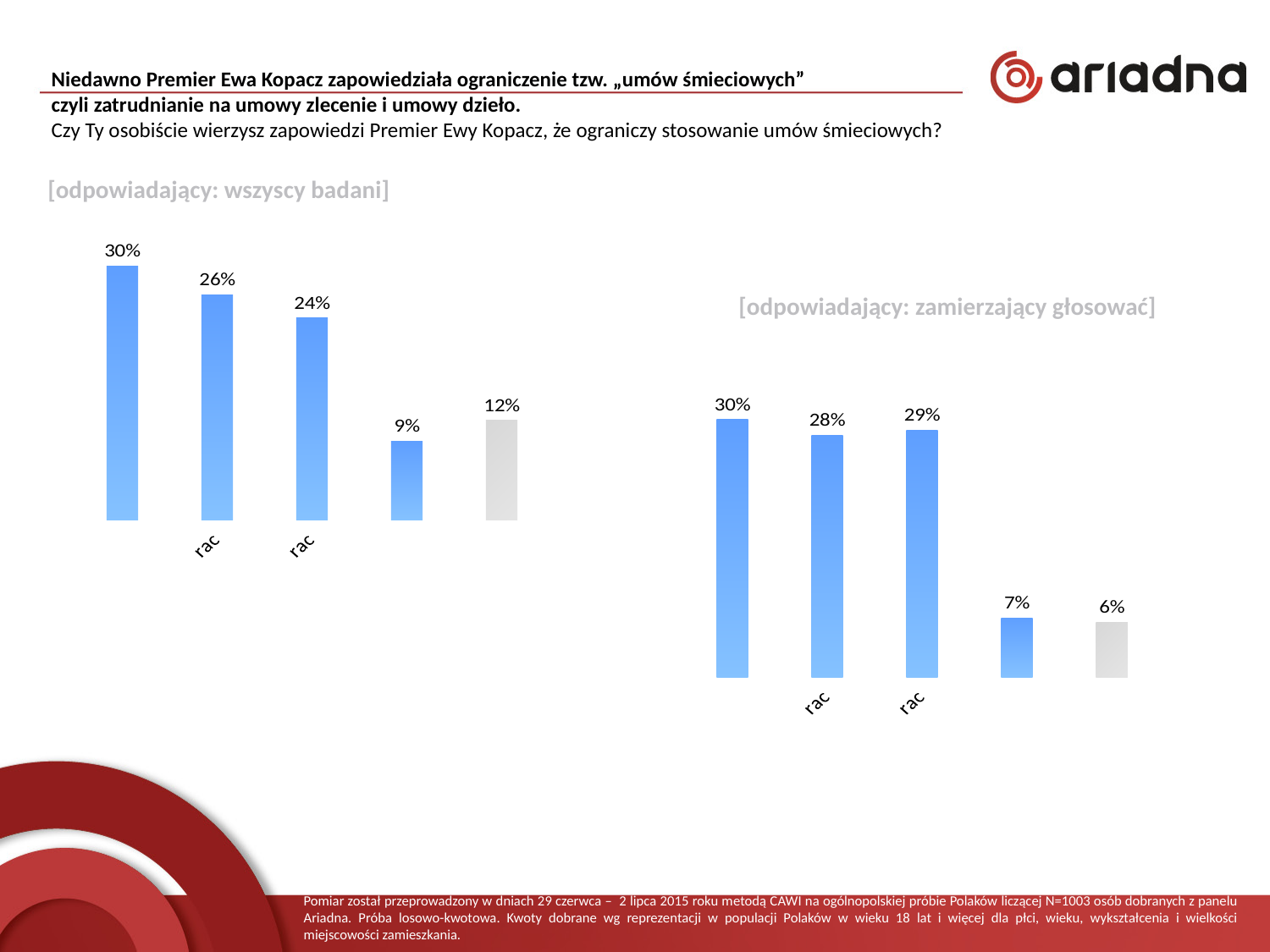

Niedawno Premier Ewa Kopacz zapowiedziała ograniczenie tzw. „umów śmieciowych”
czyli zatrudnianie na umowy zlecenie i umowy dzieło.
Czy Ty osobiście wierzysz zapowiedzi Premier Ewy Kopacz, że ograniczy stosowanie umów śmieciowych?
[odpowiadający: wszyscy badani]

### Chart

| Category |  |
|---|---|
| zdecydowanie nie | 0.295 |
| raczej nie | 0.262 |
| raczej tak | 0.235 |
| zdecydowanie tak | 0.092 |
| trudno powiedzieć | 0.11600000000000002 |
[odpowiadający: zamierzający głosować]

### Chart

| Category |  |
|---|---|
| zdecydowanie nie | 0.2995319812792512 |
| raczej nie | 0.28081123244929795 |
| raczej tak | 0.2870514820592824 |
| zdecydowanie tak | 0.0686427457098284 |
| trudno powiedzieć | 0.06396255850234009 |
Pomiar został przeprowadzony w dniach 29 czerwca –  2 lipca 2015 roku metodą CAWI na ogólnopolskiej próbie Polaków liczącej N=1003 osób dobranych z panelu Ariadna. Próba losowo-kwotowa. Kwoty dobrane wg reprezentacji w populacji Polaków w wieku 18 lat i więcej dla płci, wieku, wykształcenia i wielkości miejscowości zamieszkania.